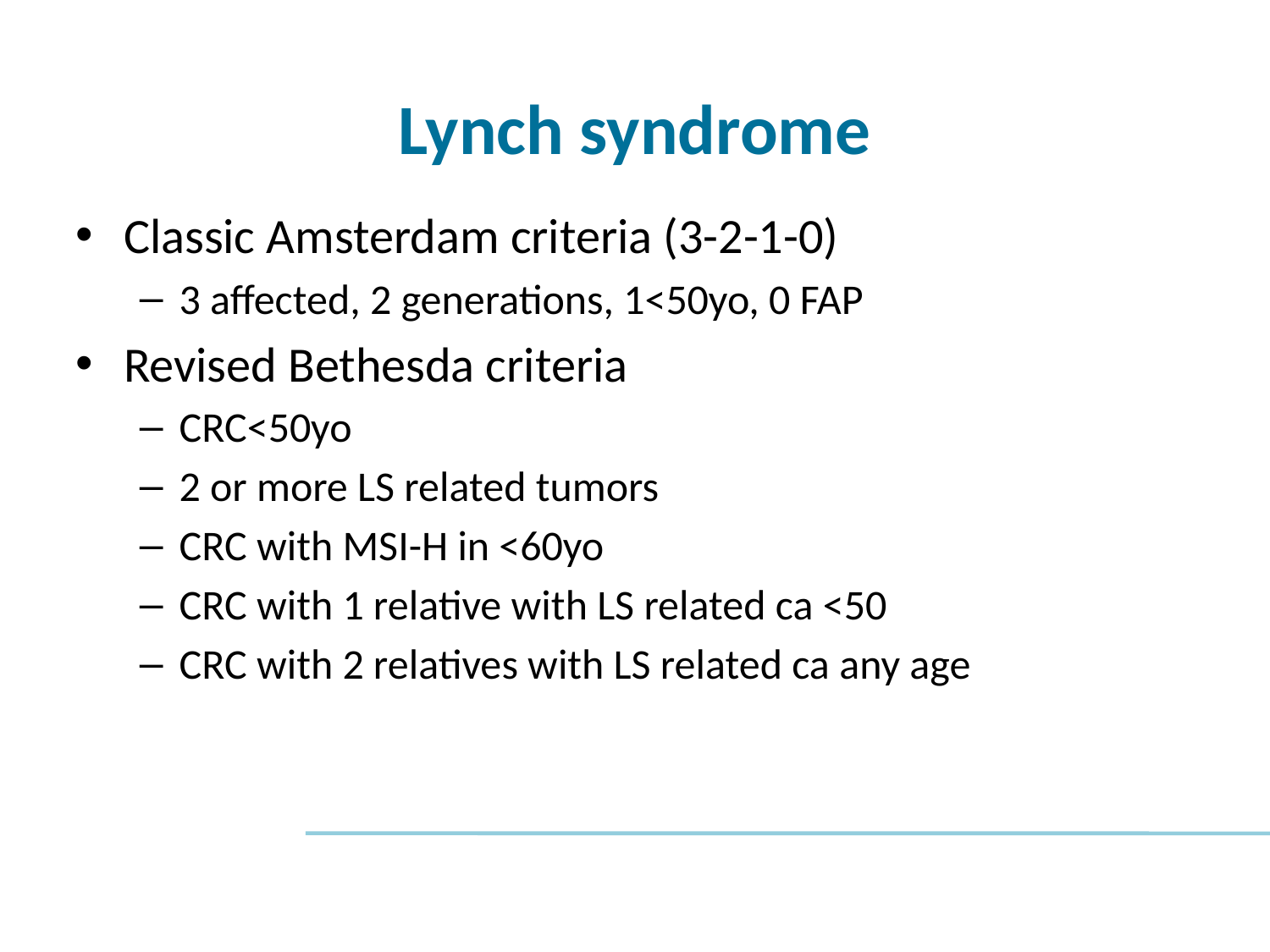

# Lynch syndrome
Classic Amsterdam criteria (3-2-1-0)
3 affected, 2 generations, 1<50yo, 0 FAP
Revised Bethesda criteria
CRC<50yo
2 or more LS related tumors
CRC with MSI-H in <60yo
CRC with 1 relative with LS related ca <50
CRC with 2 relatives with LS related ca any age